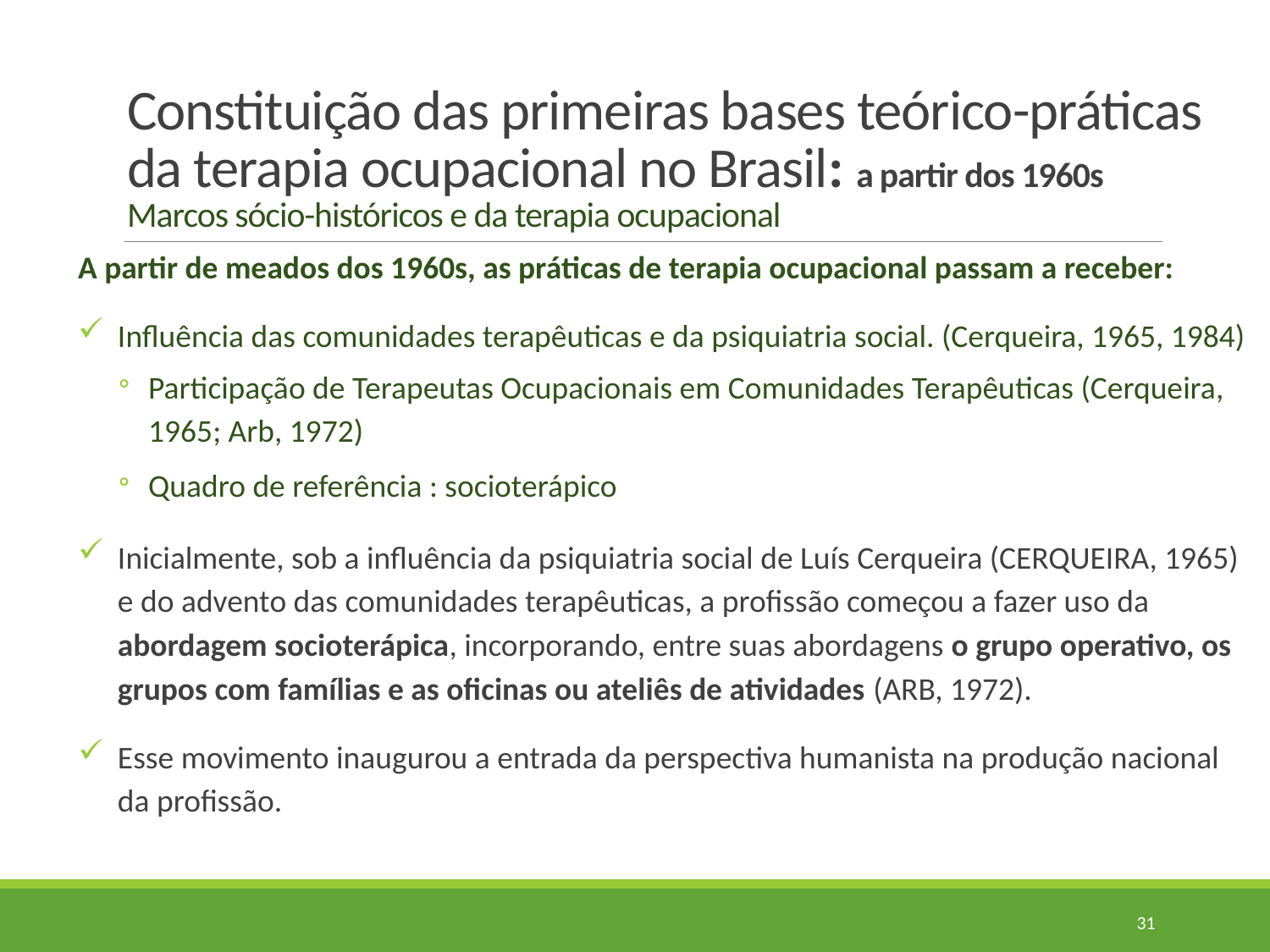

# Constituição das primeiras bases teórico-práticas da terapia ocupacional no Brasil: a partir dos 1960s Marcos sócio-históricos e da terapia ocupacional
A partir de meados dos 1960s, as práticas de terapia ocupacional passam a receber:
Influência das comunidades terapêuticas e da psiquiatria social. (Cerqueira, 1965, 1984)
Participação de Terapeutas Ocupacionais em Comunidades Terapêuticas (Cerqueira, 1965; Arb, 1972)
Quadro de referência : socioterápico
Inicialmente, sob a influência da psiquiatria social de Luís Cerqueira (CERQUEIRA, 1965) e do advento das comunidades terapêuticas, a profissão começou a fazer uso da abordagem socioterápica, incorporando, entre suas abordagens o grupo operativo, os grupos com famílias e as oficinas ou ateliês de atividades (ARB, 1972).
Esse movimento inaugurou a entrada da perspectiva humanista na produção nacional da profissão.

31